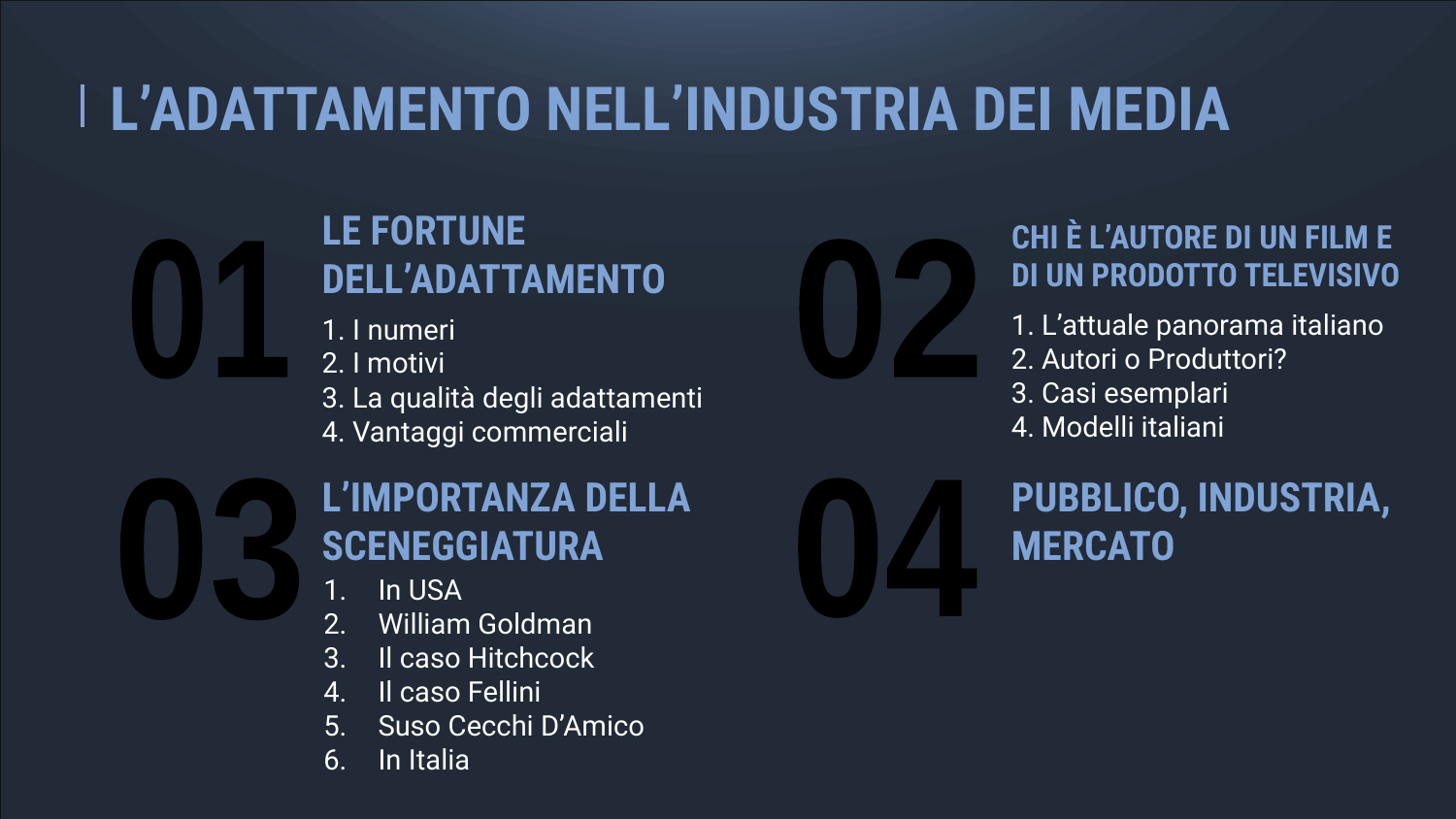

L’ADATTAMENTO NELL’INDUSTRIA DEI MEDIA
# LE FORTUNE DELL’ADATTAMENTO
CHI È L’AUTORE DI UN FILM E DI UN PRODOTTO TELEVISIVO
01
02
1. L’attuale panorama italiano
2. Autori o Produttori?
3. Casi esemplari
4. Modelli italiani
1. I numeri
2. I motivi
3. La qualità degli adattamenti
4. Vantaggi commerciali
03
L’IMPORTANZA DELLA SCENEGGIATURA
04
PUBBLICO, INDUSTRIA, MERCATO
In USA
William Goldman
Il caso Hitchcock
Il caso Fellini
Suso Cecchi D’Amico
In Italia